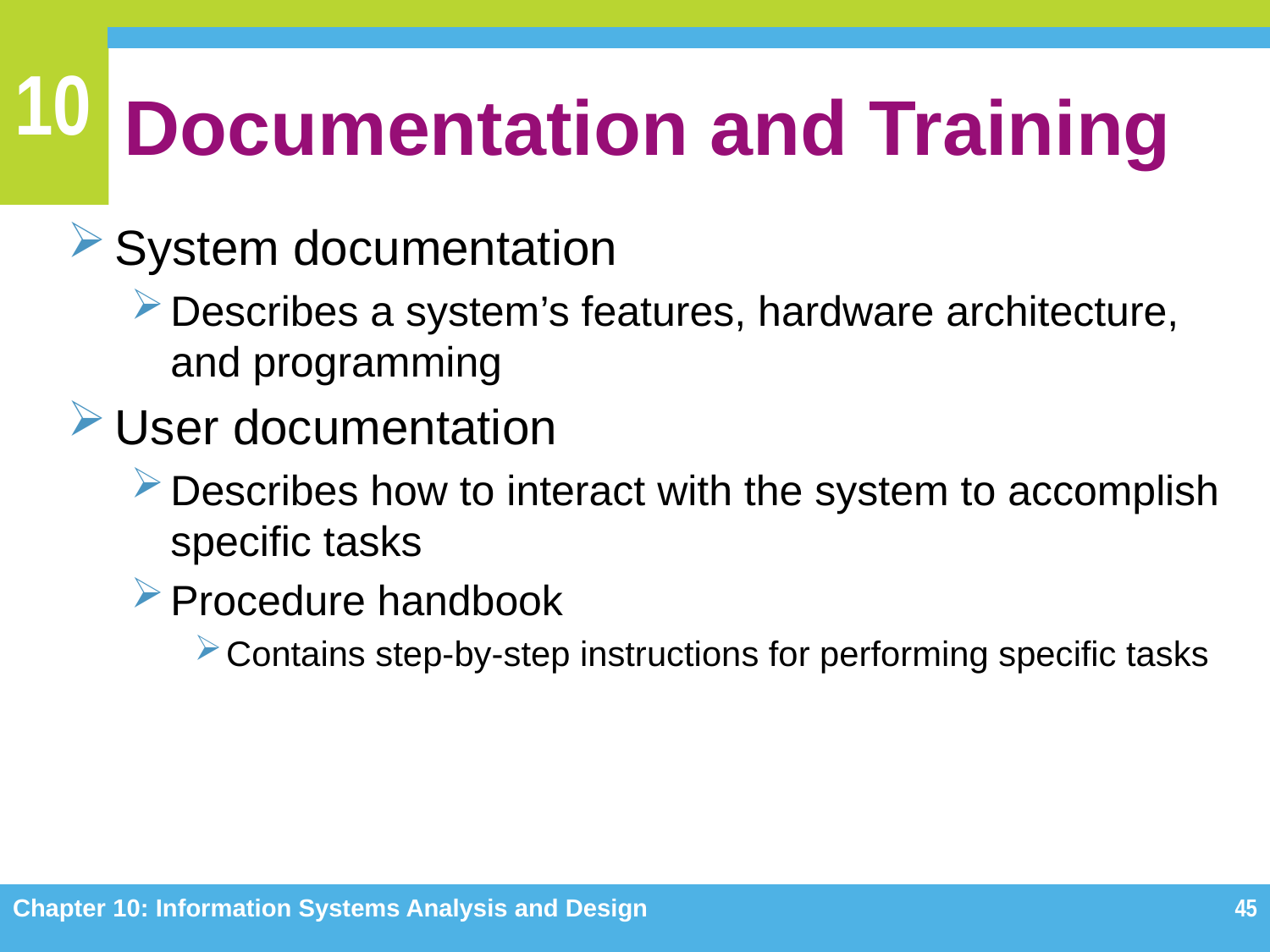

# Documentation and Training
System documentation
Describes a system’s features, hardware architecture, and programming
User documentation
Describes how to interact with the system to accomplish specific tasks
Procedure handbook
Contains step-by-step instructions for performing specific tasks
Chapter 10: Information Systems Analysis and Design
45